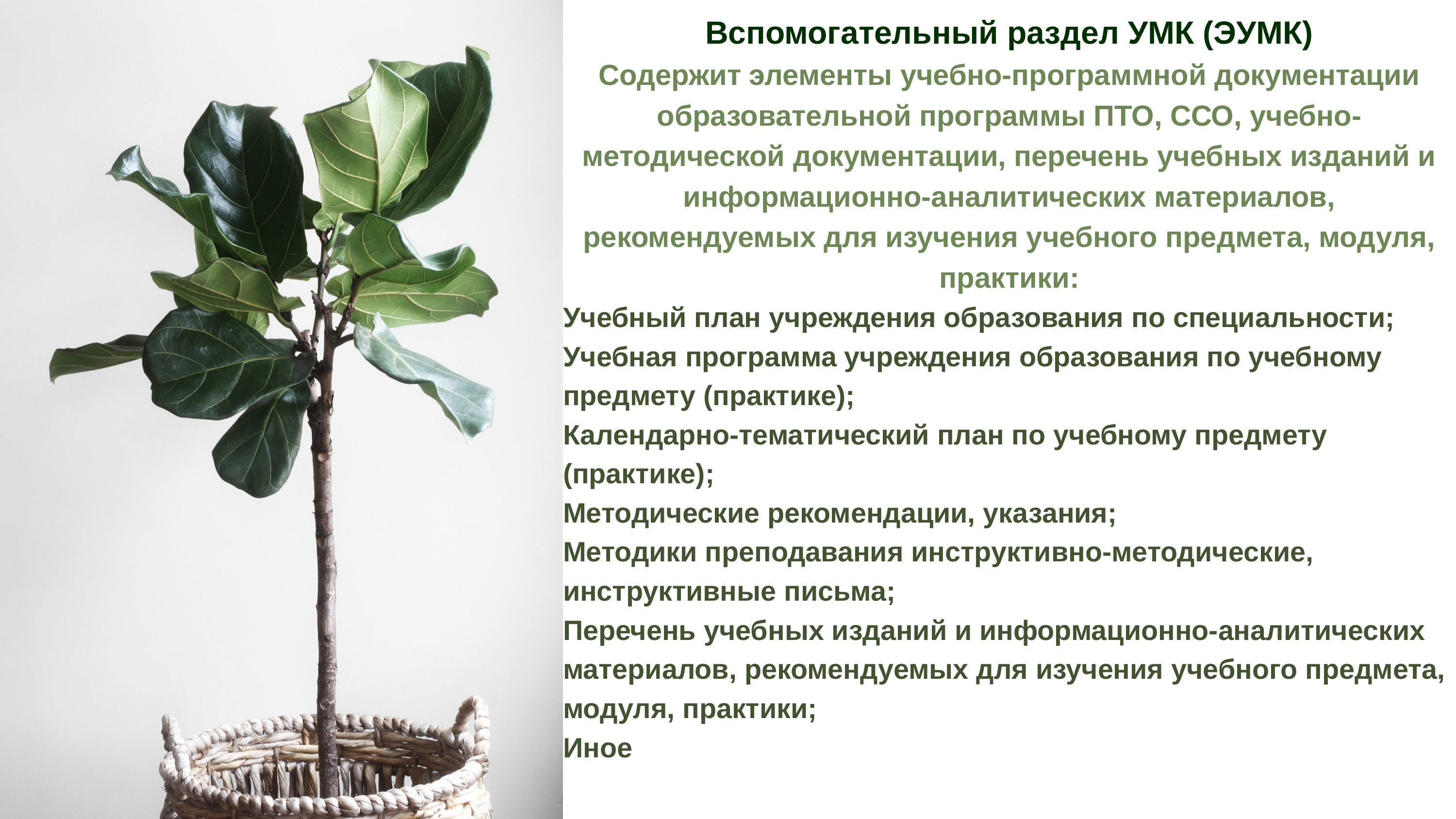

Вспомогательный раздел УМК (ЭУМК)
Содержит элементы учебно-программной документации образовательной программы ПТО, ССО, учебно-методической документации, перечень учебных изданий и информационно-аналитических материалов, рекомендуемых для изучения учебного предмета, модуля, практики:
Учебный план учреждения образования по специальности;
Учебная программа учреждения образования по учебному предмету (практике);
Календарно-тематический план по учебному предмету (практике);
Методические рекомендации, указания;
Методики преподавания инструктивно-методические, инструктивные письма;
Перечень учебных изданий и информационно-аналитических материалов, рекомендуемых для изучения учебного предмета, модуля, практики;
Иное